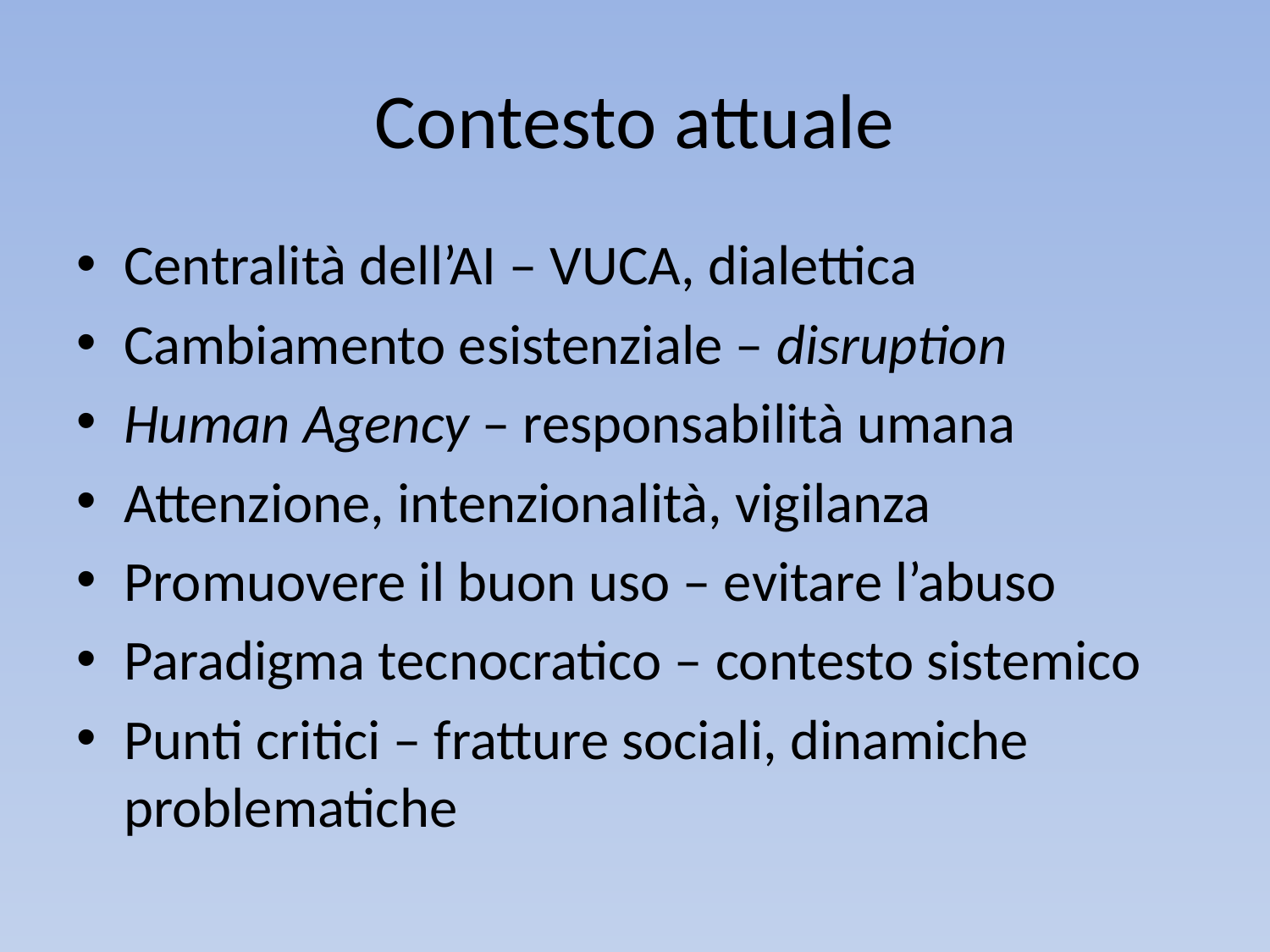

# Contesto attuale
Centralità dell’AI – VUCA, dialettica
Cambiamento esistenziale – disruption
Human Agency – responsabilità umana
Attenzione, intenzionalità, vigilanza
Promuovere il buon uso – evitare l’abuso
Paradigma tecnocratico – contesto sistemico
Punti critici – fratture sociali, dinamiche problematiche